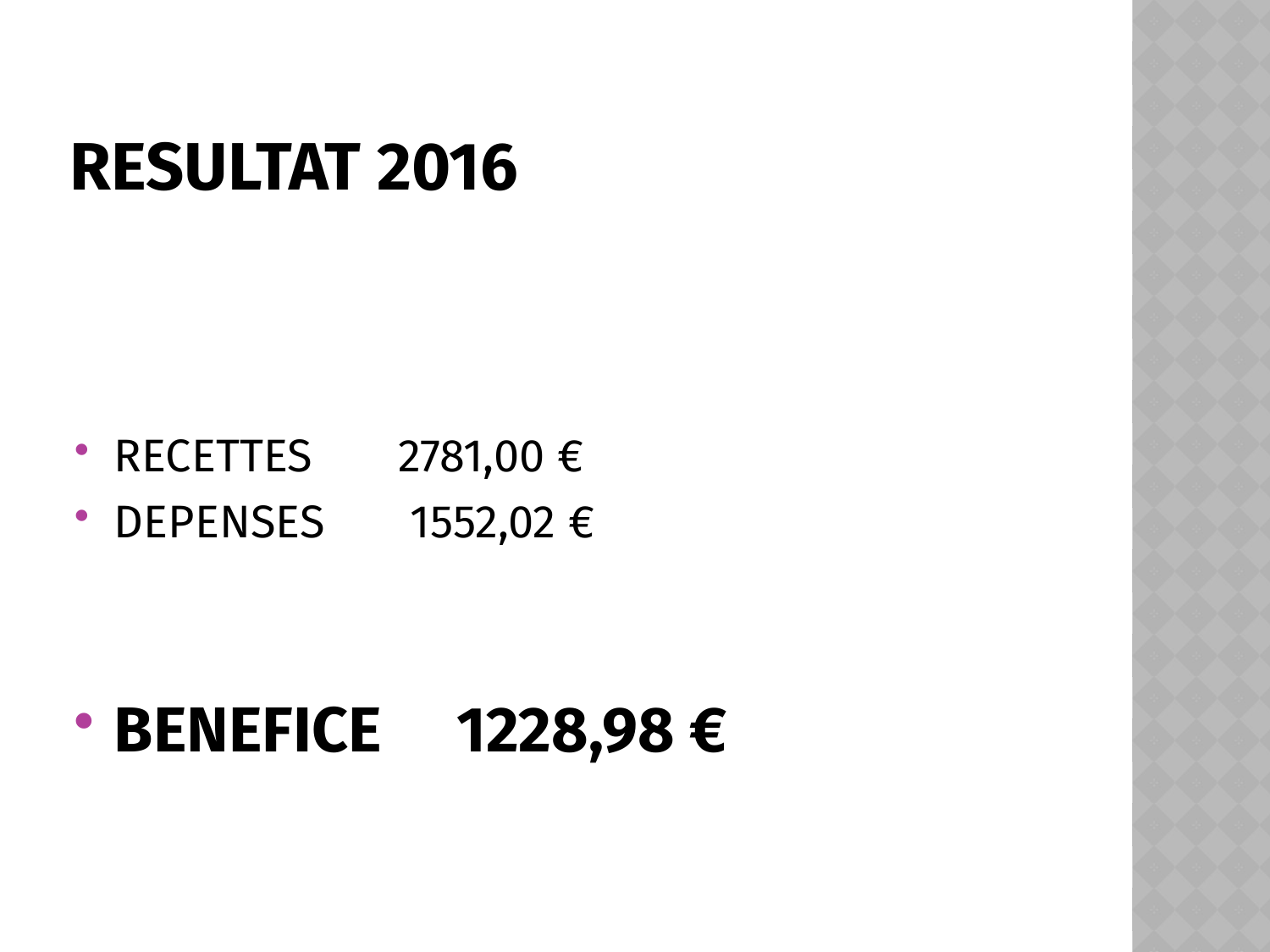

# RESULTAT 2016

RECETTES       2781,00 €
DEPENSES       1552,02 €

BENEFICE     1228,98 €